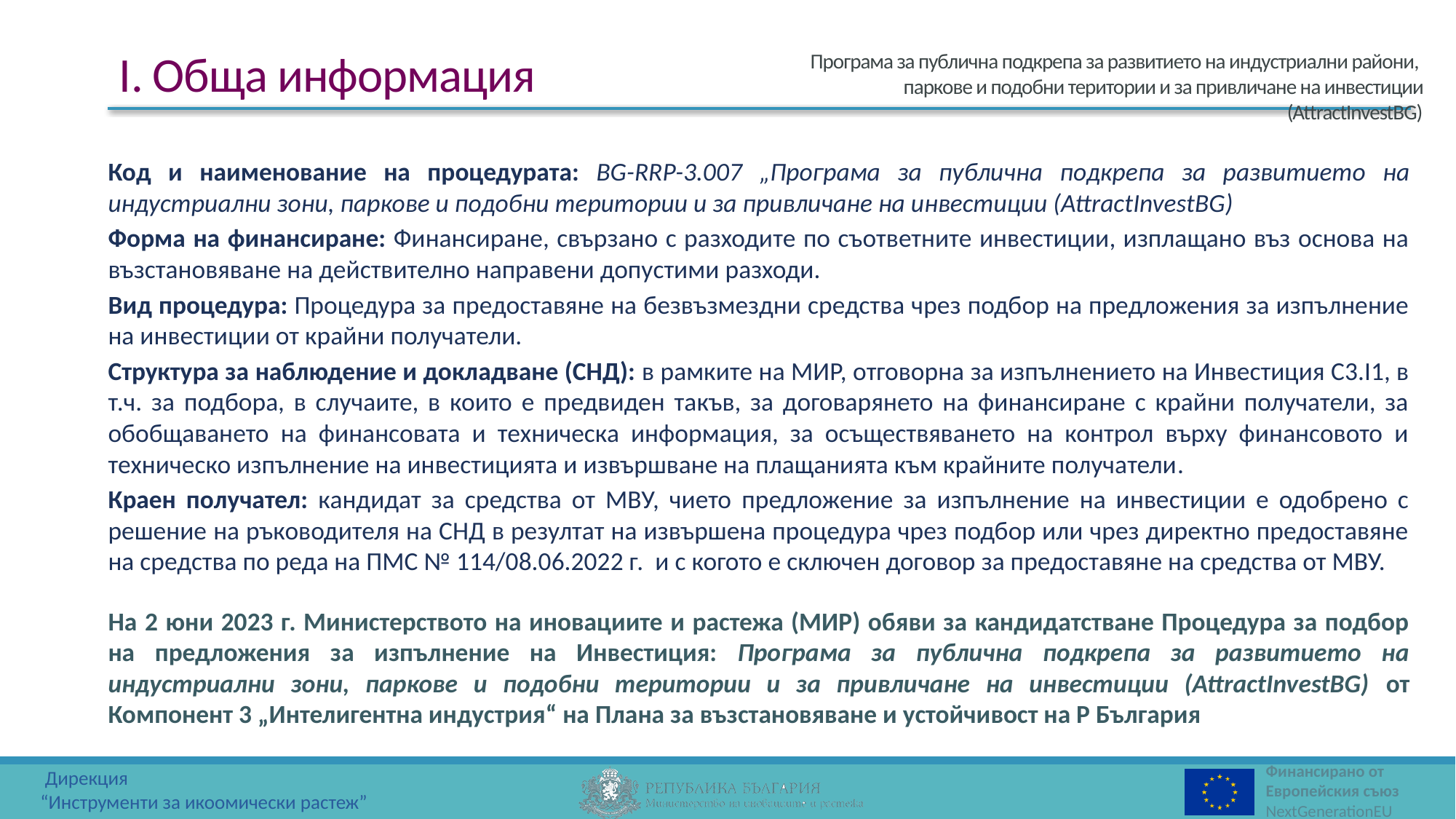

I. Обща информация
Код и наименование на процедурата: BG-RRP-3.007 „Програма за публична подкрепа за развитието на индустриални зони, паркове и подобни територии и за привличане на инвестиции (AttractInvestBG)
Форма на финансиране: Финансиране, свързано с разходите по съответните инвестиции, изплащано въз основа на възстановяване на действително направени допустими разходи.
Вид процедура: Процедура за предоставяне на безвъзмездни средства чрез подбор на предложения за изпълнение на инвестиции от крайни получатели.
Структура за наблюдение и докладване (СНД): в рамките на МИР, отговорна за изпълнението на Инвестиция С3.I1, в т.ч. за подбора, в случаите, в които е предвиден такъв, за договарянето на финансиране с крайни получатели, за обобщаването на финансовата и техническа информация, за осъществяването на контрол върху финансовото и техническо изпълнение на инвестицията и извършване на плащанията към крайните получатели.
Краен получател: кандидат за средства от МВУ, чието предложение за изпълнение на инвестиции е одобрено с решение на ръководителя на СНД в резултат на извършена процедура чрез подбор или чрез директно предоставяне на средства по реда на ПМС № 114/08.06.2022 г.  и с когото е сключен договор за предоставяне на средства от МВУ.

На 2 юни 2023 г. Министерството на иновациите и растежа (МИР) обяви за кандидатстване Процедура за подбор на предложения за изпълнение на Инвестиция: Програма за публична подкрепа за развитието на индустриални зони, паркове и подобни територии и за привличане на инвестиции (AttractInvestBG) от Компонент 3 „Интелигентна индустрия“ на Плана за възстановяване и устойчивост на Р България